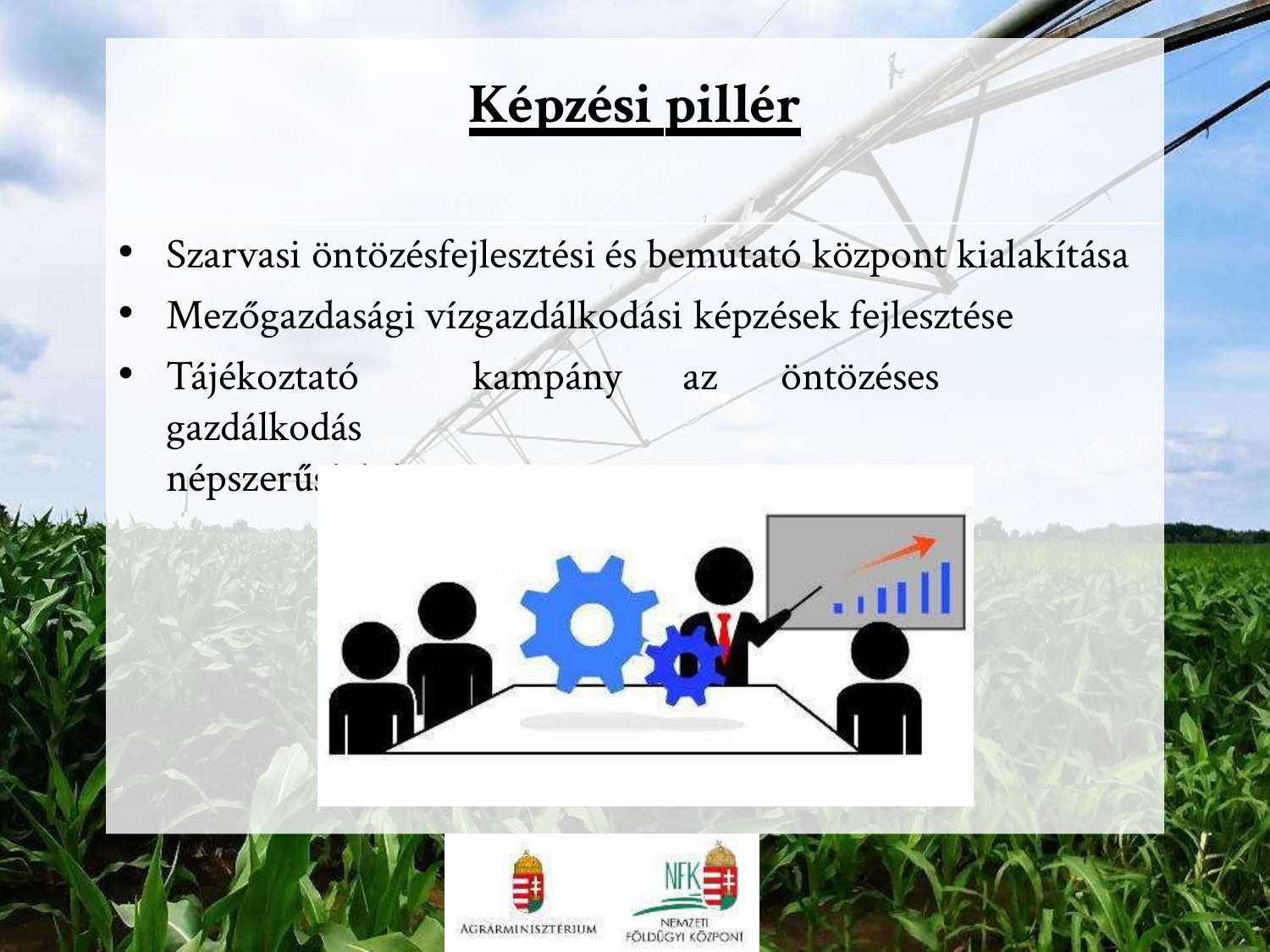

# Képzési pillér
Szarvasi öntözésfejlesztési és bemutató központ kialakítása
Mezőgazdasági vízgazdálkodási képzések fejlesztése
Tájékoztató	kampány	az	öntözéses	gazdálkodás
népszerűsítésére